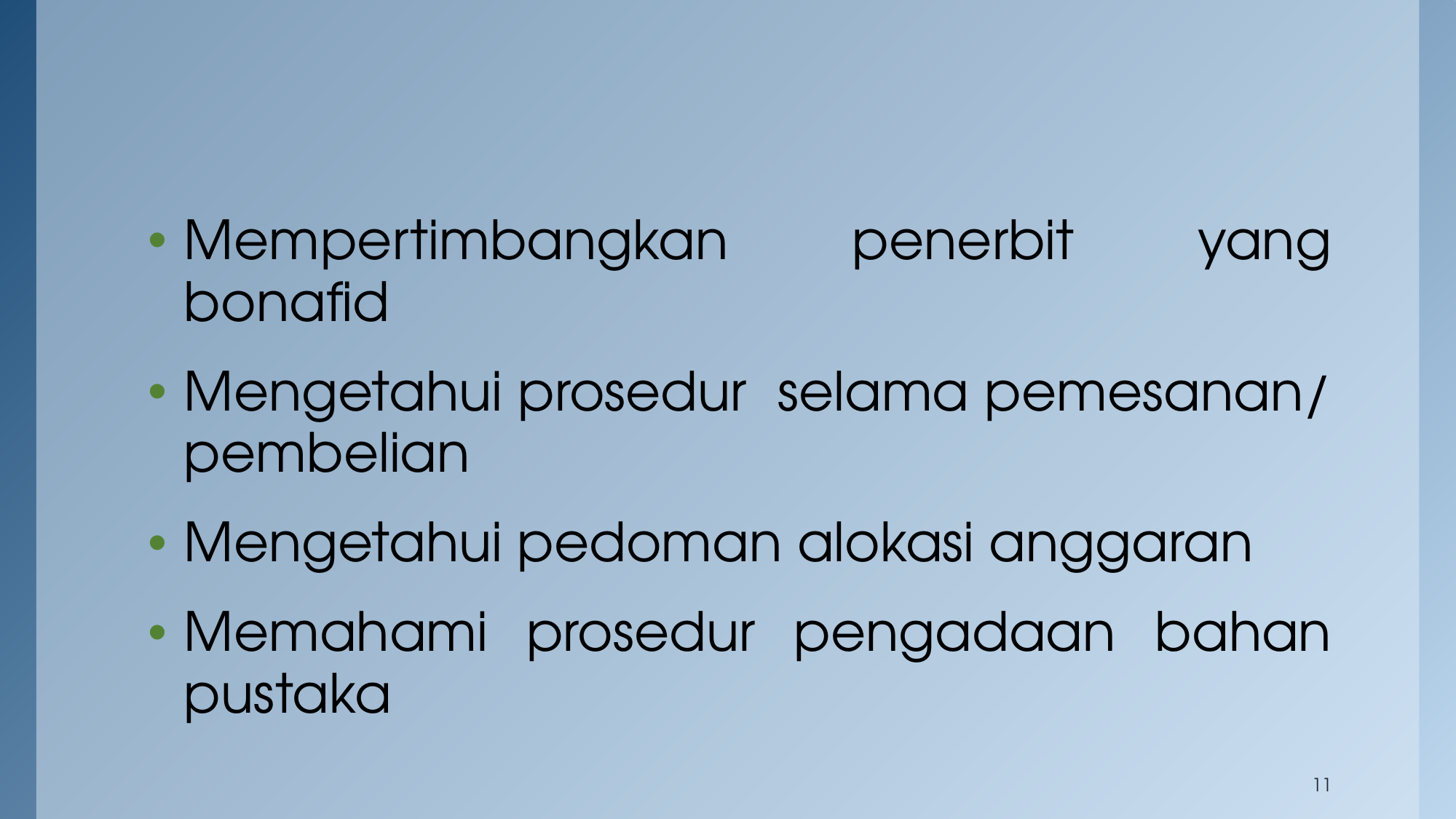

Mempertimbangkan penerbit yang bonafid
Mengetahui prosedur  selama pemesanan/ pembelian
Mengetahui pedoman alokasi anggaran
Memahami prosedur pengadaan bahan pustaka
11